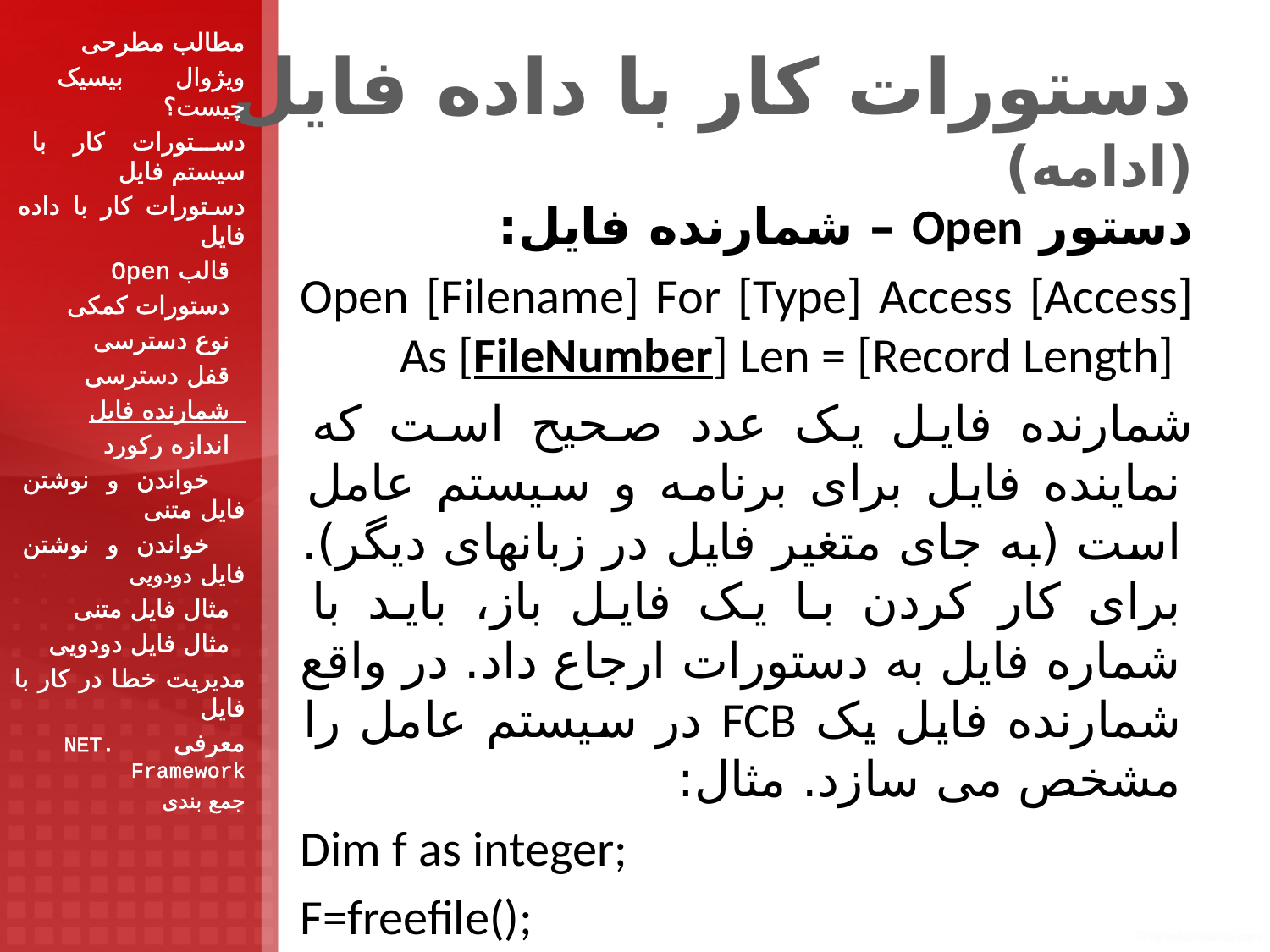

مطالب مطرحی
ویژوال بیسیک چیست؟
دستورات کار با سیستم فایل
دستورات کار با داده فایل
  قالب Open
  دستورات کمکی
  نوع دسترسی
  قفل دسترسی
  شمارنده فایل
  اندازه رکورد
  خواندن و نوشتن فایل متنی
  خواندن و نوشتن فایل دودویی
  مثال فایل متنی
  مثال فایل دودویی
مدیریت خطا در کار با فایل
معرفی .NET Framework
جمع بندی

# دستورات کار با داده فایل (ادامه)
دستور Open – شمارنده فایل:
Open [Filename] For [Type] Access [Access] As [FileNumber] Len = [Record Length]
شمارنده فایل یک عدد صحیح است که نماینده فایل برای برنامه و سیستم عامل است (به جای متغیر فایل در زبانهای دیگر). برای کار کردن با یک فایل باز، باید با شماره فایل به دستورات ارجاع داد. در واقع شمارنده فایل یک FCB در سیستم عامل را مشخص می سازد. مثال:
Dim f as integer;
F=freefile();
Open “C:\file1.txt” for input as #f